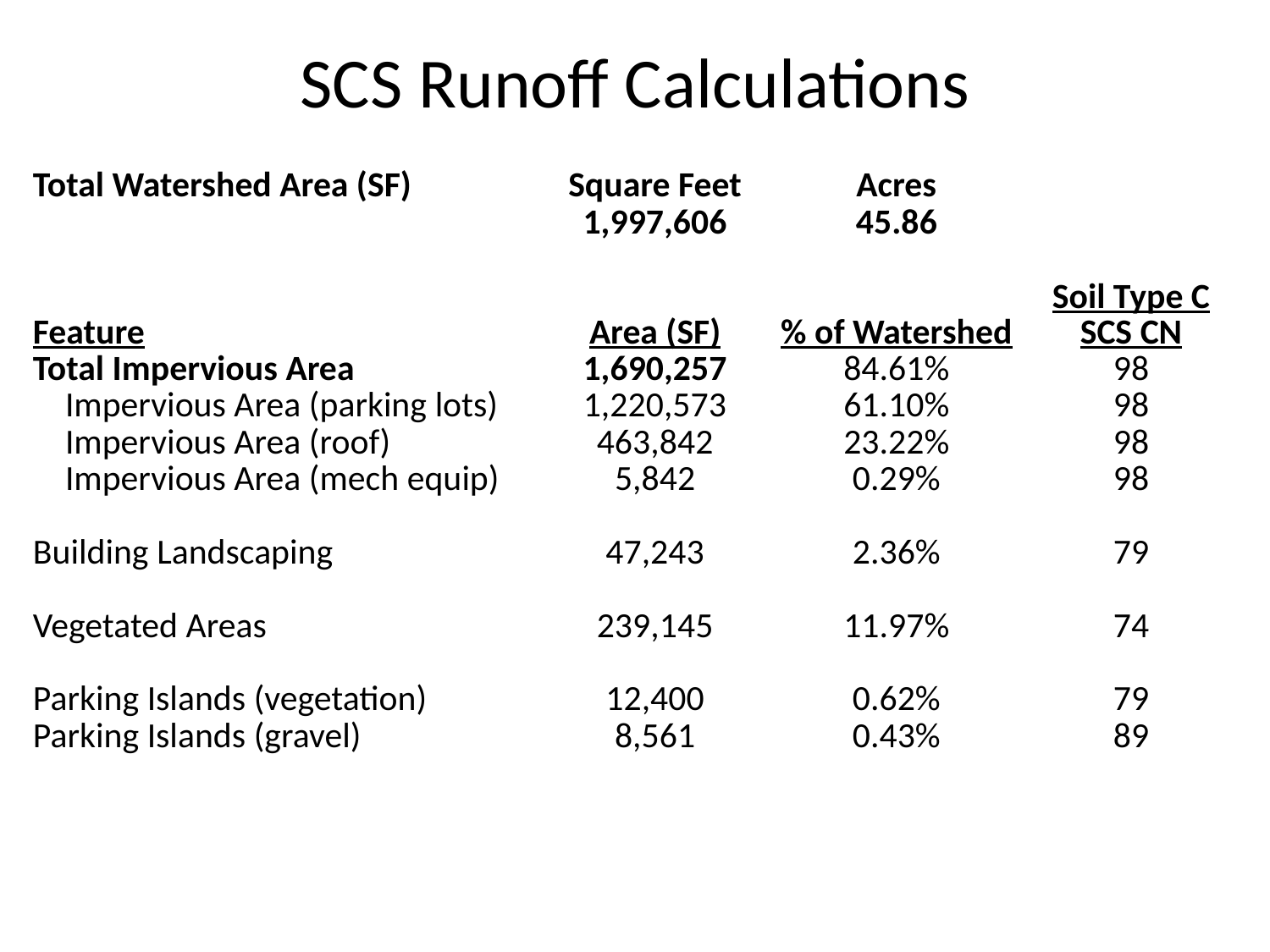

# SCS Runoff Calculations
| Total Watershed Area (SF) | Square Feet | Acres |  |
| --- | --- | --- | --- |
|  | 1,997,606 | 45.86 |  |
|  |  |  |  |
| Feature | Area (SF) | % of Watershed | Soil Type C SCS CN |
| Total Impervious Area | 1,690,257 | 84.61% | 98 |
| Impervious Area (parking lots) | 1,220,573 | 61.10% | 98 |
| Impervious Area (roof) | 463,842 | 23.22% | 98 |
| Impervious Area (mech equip) | 5,842 | 0.29% | 98 |
|  |  |  |  |
| Building Landscaping | 47,243 | 2.36% | 79 |
|  |  |  |  |
| Vegetated Areas | 239,145 | 11.97% | 74 |
|  |  |  |  |
| Parking Islands (vegetation) | 12,400 | 0.62% | 79 |
| Parking Islands (gravel) | 8,561 | 0.43% | 89 |